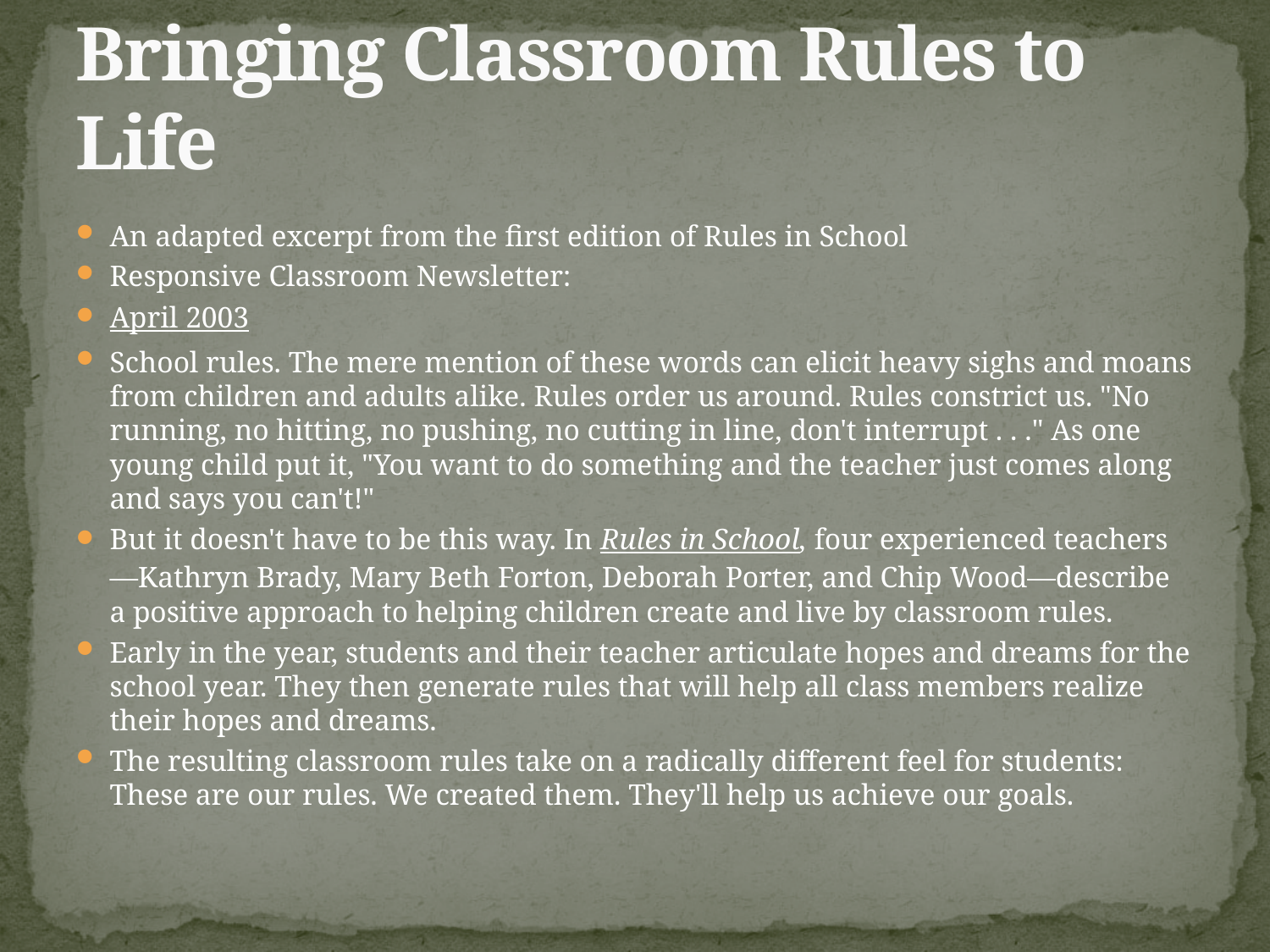

# Bringing Classroom Rules to Life
An adapted excerpt from the first edition of Rules in School
Responsive Classroom Newsletter:
April 2003
School rules. The mere mention of these words can elicit heavy sighs and moans from children and adults alike. Rules order us around. Rules constrict us. "No running, no hitting, no pushing, no cutting in line, don't interrupt . . ." As one young child put it, "You want to do something and the teacher just comes along and says you can't!"
But it doesn't have to be this way. In Rules in School, four experienced teachers—Kathryn Brady, Mary Beth Forton, Deborah Porter, and Chip Wood—describe a positive approach to helping children create and live by classroom rules.
Early in the year, students and their teacher articulate hopes and dreams for the school year. They then generate rules that will help all class members realize their hopes and dreams.
The resulting classroom rules take on a radically different feel for students: These are our rules. We created them. They'll help us achieve our goals.